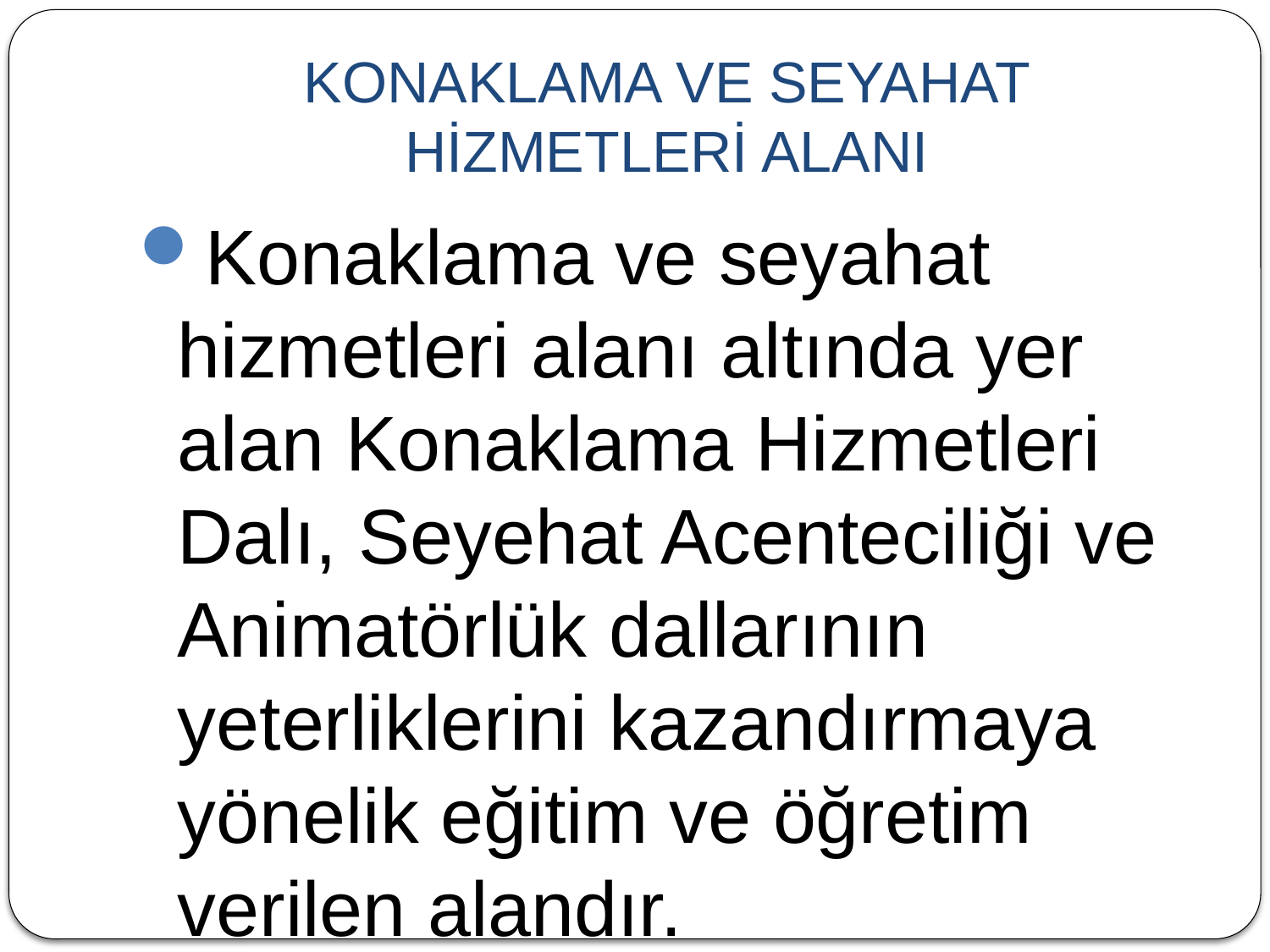

# KONAKLAMA VE SEYAHAT HİZMETLERİ ALANI
Konaklama ve seyahat hizmetleri alanı altında yer alan Konaklama Hizmetleri Dalı, Seyehat Acenteciliği ve Animatörlük dallarının yeterliklerini kazandırmaya yönelik eğitim ve öğretim verilen alandır.